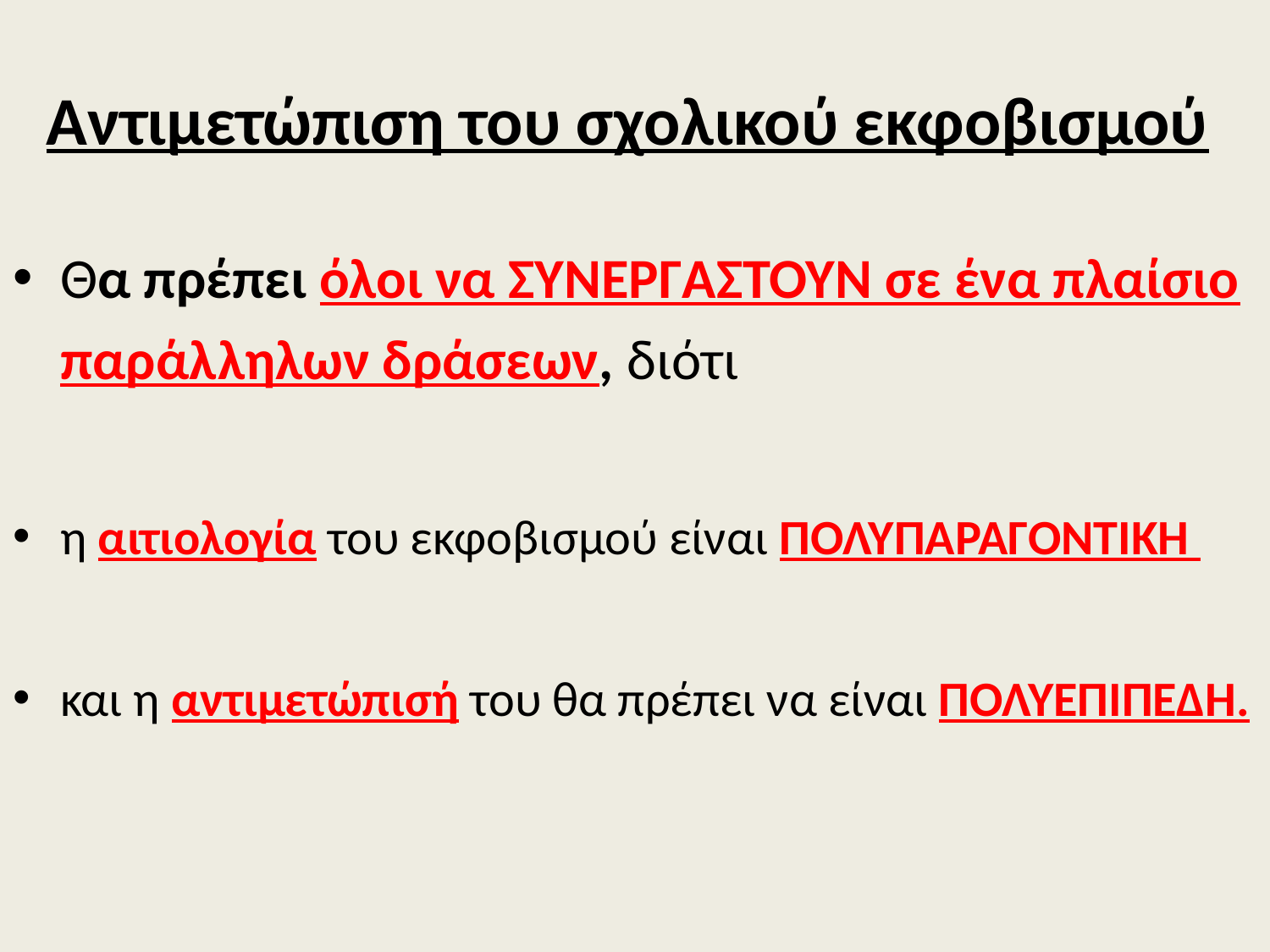

# Αντιμετώπιση του σχολικού εκφοβισμού
Θα πρέπει όλοι να ΣΥΝΕΡΓΑΣΤΟΥΝ σε ένα πλαίσιο παράλληλων δράσεων, διότι

η αιτιολογία του εκφοβισμού είναι ΠΟΛΥΠΑΡΑΓΟΝΤΙΚΗ

και η αντιμετώπισή του θα πρέπει να είναι ΠΟΛΥΕΠΙΠΕΔΗ.